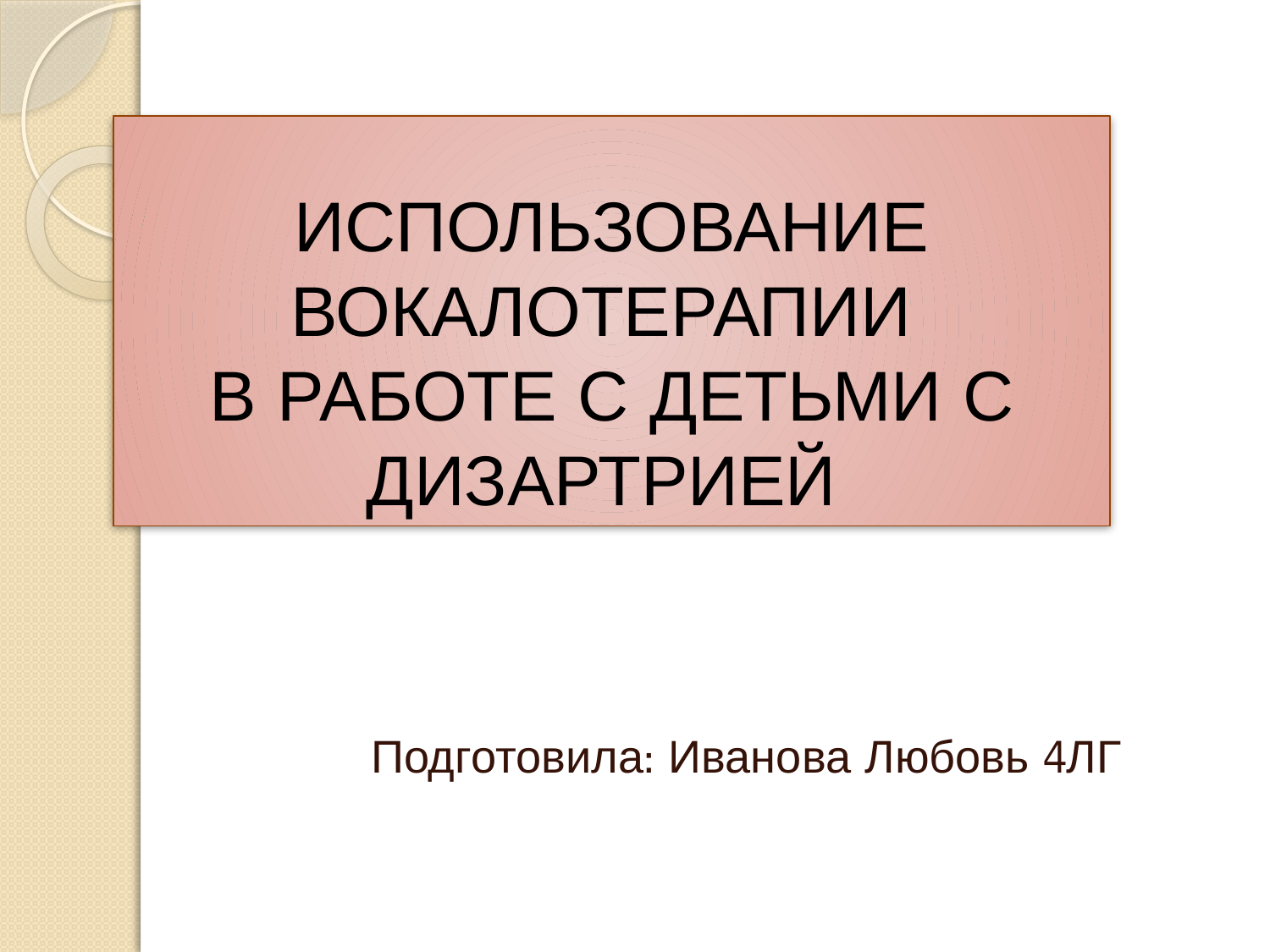

# ИСПОЛЬЗОВАНИЕ ВОКАЛОТЕРАПИИ В РАБОТЕ С ДЕТЬМИ С ДИЗАРТРИЕЙ

Подготовила: Иванова Любовь 4ЛГ